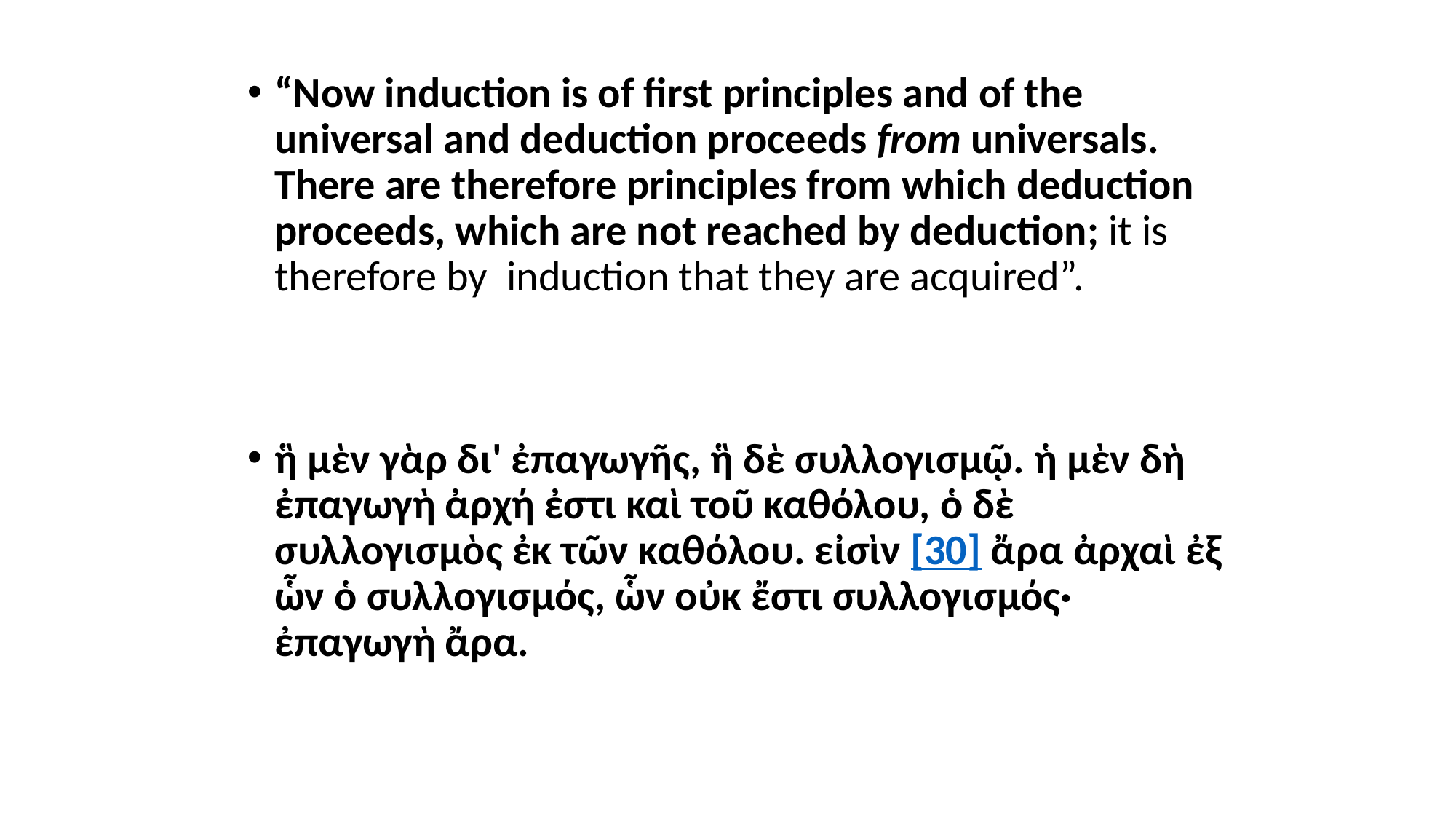

“Now induction is of first principles and of the universal and deduction proceeds from universals. There are therefore principles from which deduction proceeds, which are not reached by deduction; it is therefore by  induction that they are acquired”.

ἣ μὲν γὰρ δι' ἐπαγωγῆς, ἣ δὲ συλλογισμῷ. ἡ μὲν δὴ ἐπαγωγὴ ἀρχή ἐστι καὶ τοῦ καθόλου, ὁ δὲ συλλογισμὸς ἐκ τῶν καθόλου. εἰσὶν [30] ἄρα ἀρχαὶ ἐξ ὧν ὁ συλλογισμός, ὧν οὐκ ἔστι συλλογισμός· ἐπαγωγὴ ἄρα.